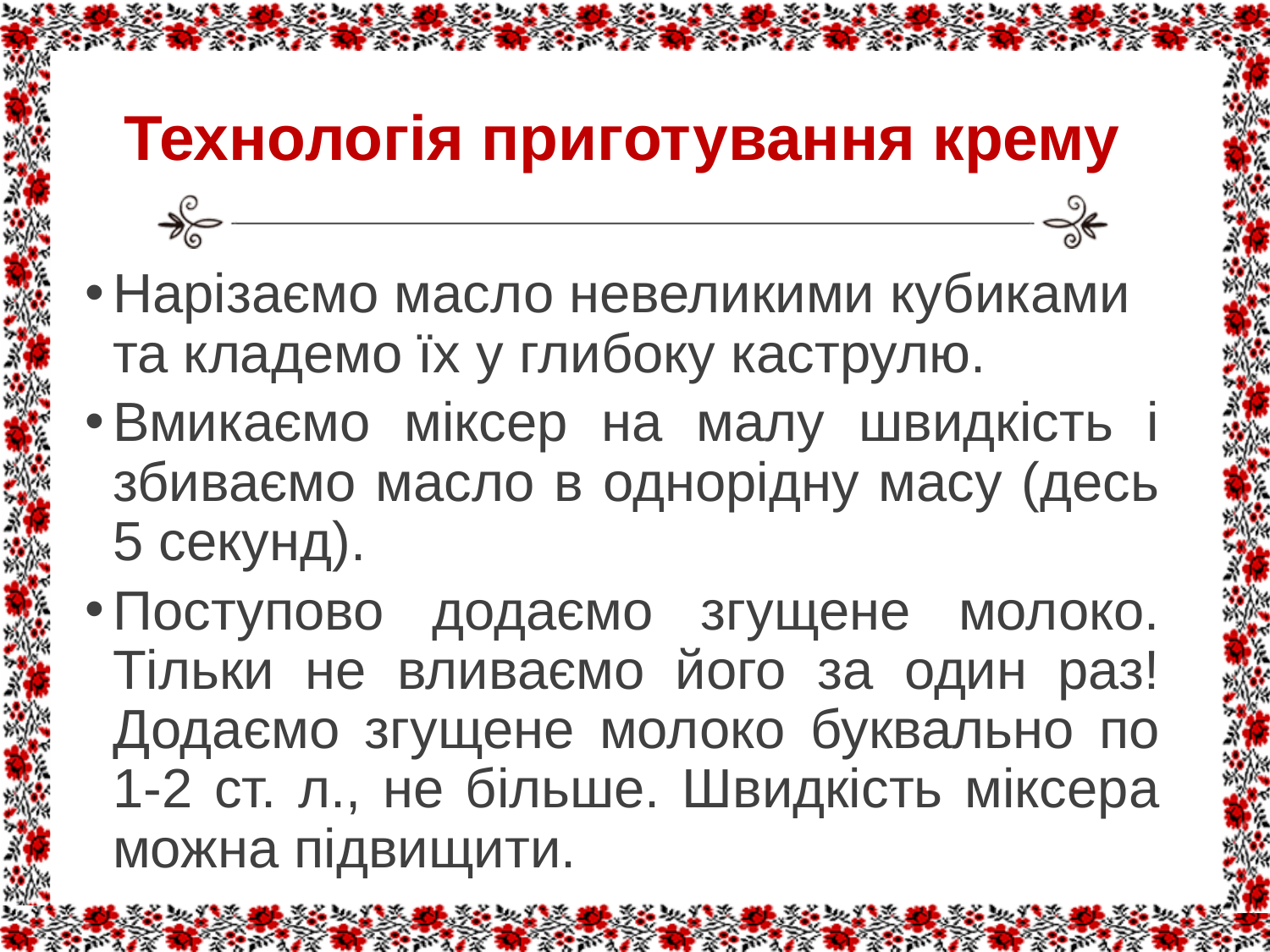

# Технологія приготування крему
Нарізаємо масло невеликими кубиками та кладемо їх у глибоку каструлю.
Вмикаємо міксер на малу швидкість і збиваємо масло в однорідну масу (десь 5 секунд).
Поступово додаємо згущене молоко. Тільки не вливаємо його за один раз! Додаємо згущене молоко буквально по 1-2 ст. л., не більше. Швидкість міксера можна підвищити.